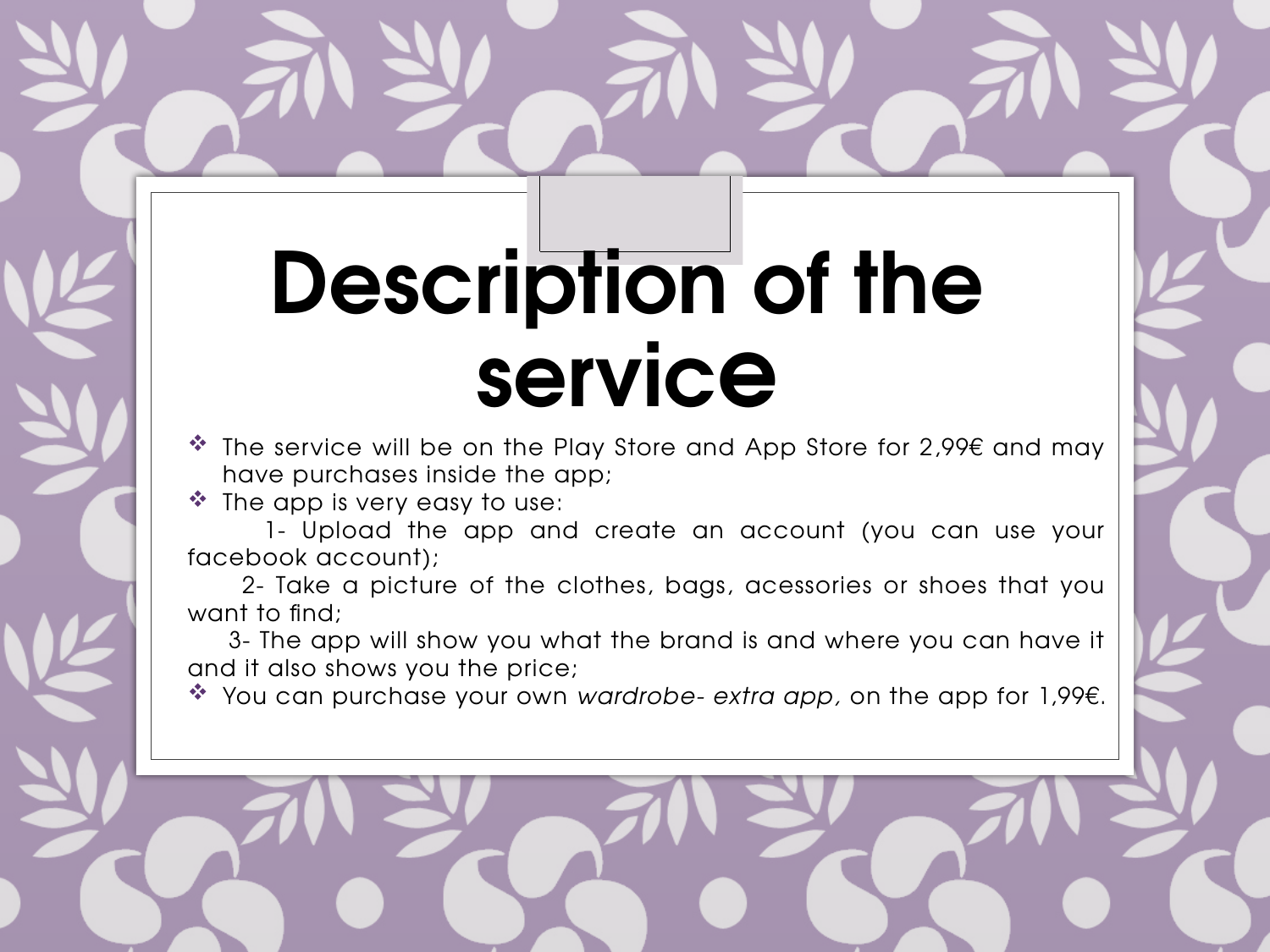

# Description of the service
The service will be on the Play Store and App Store for 2,99€ and may have purchases inside the app;
The app is very easy to use:
     1- Upload the app and create an account (you can use your facebook account);
     2- Take a picture of the clothes, bags, acessories or shoes that you want to find;
     3- The app will show you what the brand is and where you can have it and it also shows you the price;
You can purchase your own wardrobe- extra app, on the app for 1,99€.